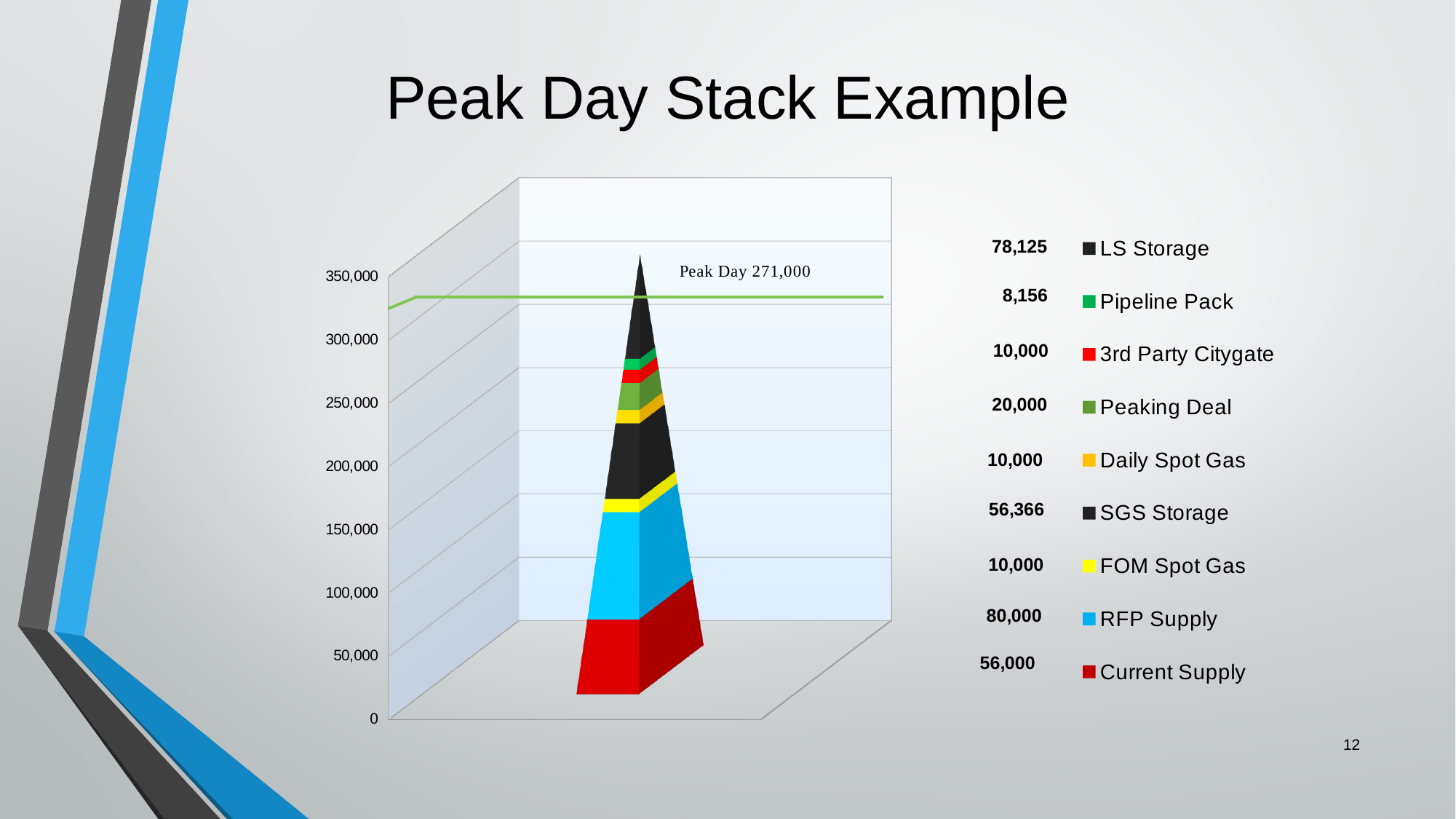

Peak Day Stack Example

[unsupported chart]

12